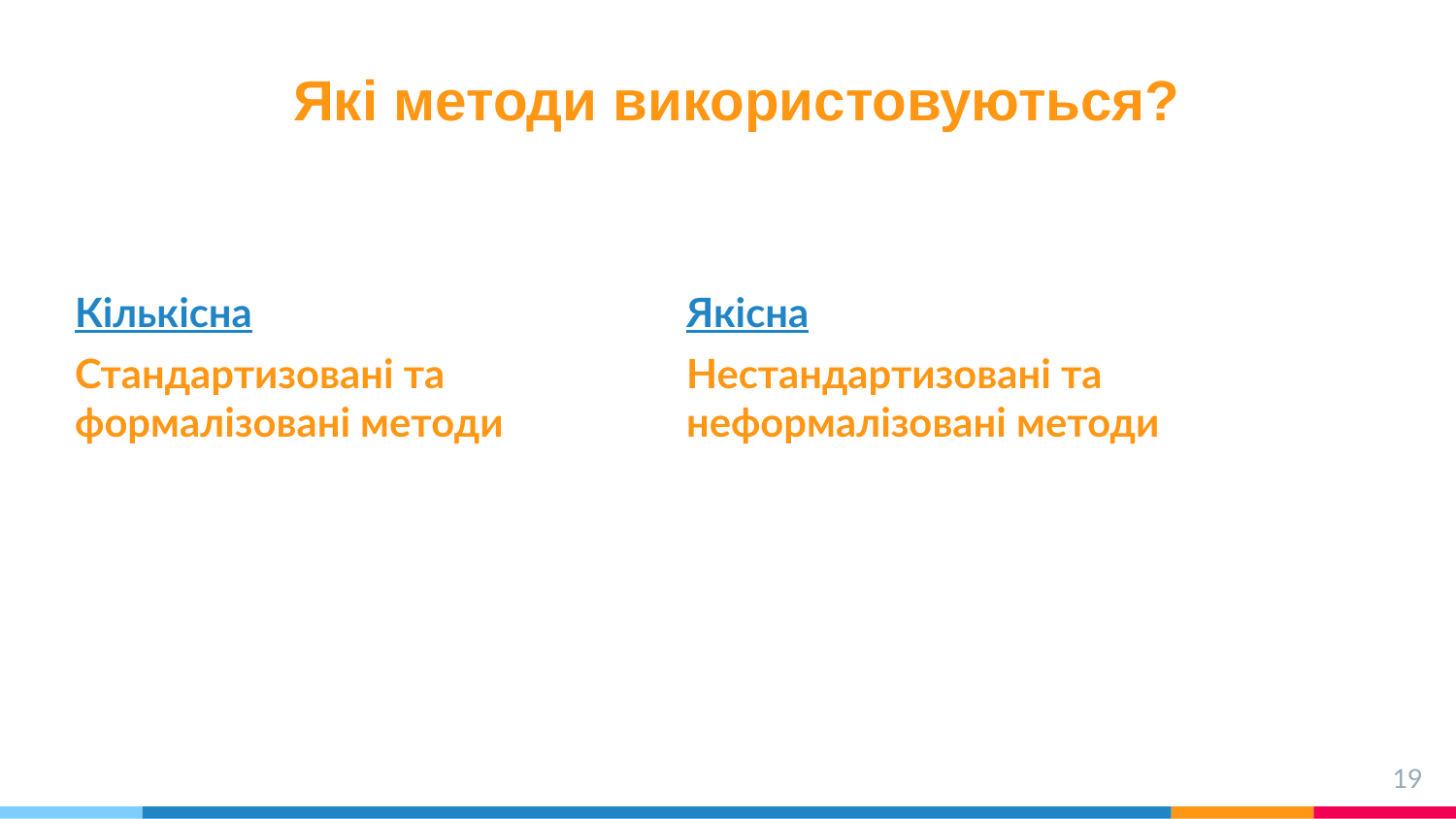

# Які методи використовуються?
Кількісна
Стандартизовані та формалізовані методи

Якісна
Нестандартизовані та неформалізовані методи
19